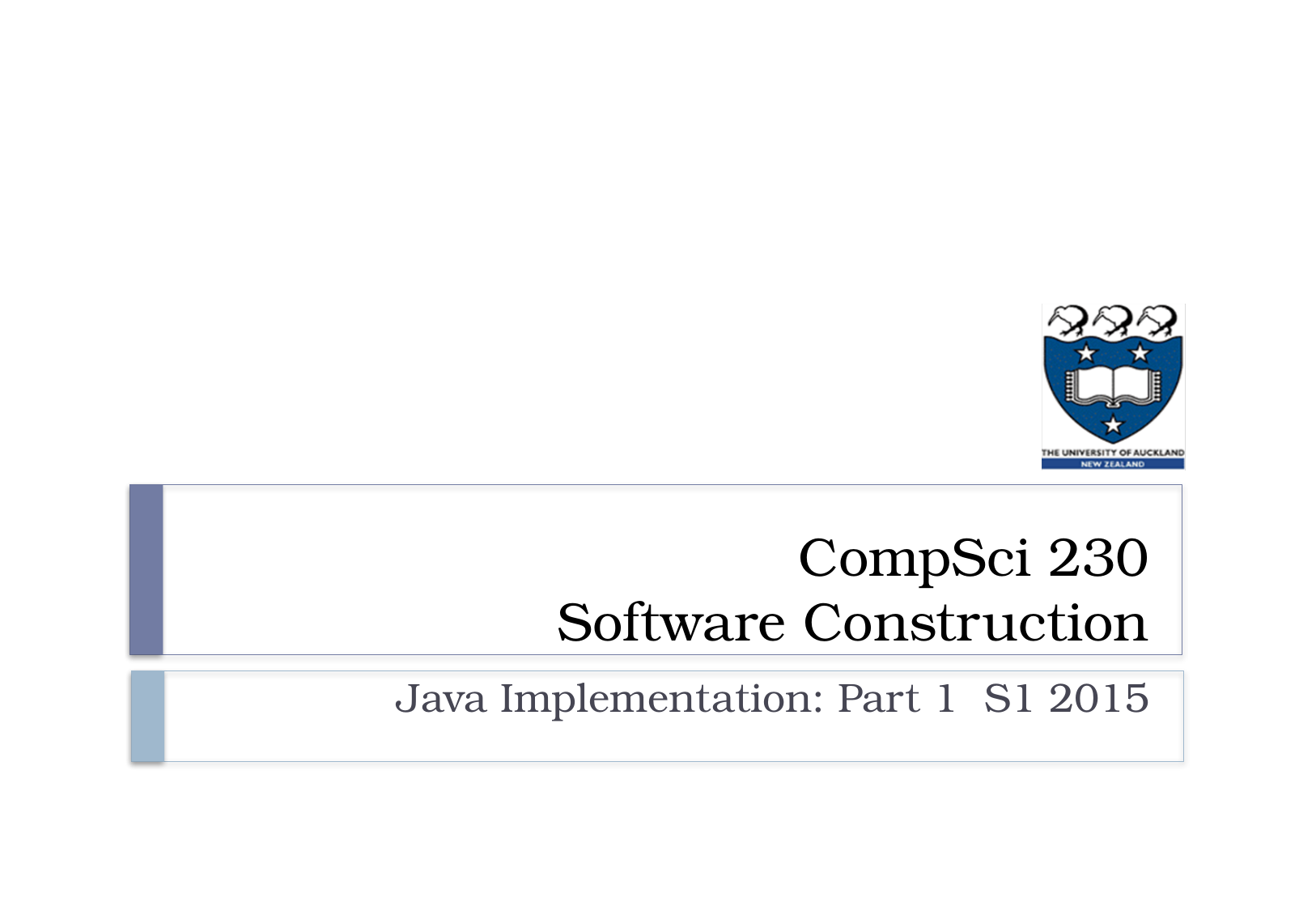

CompSci 230
Software Construction
Java Implementation: Part 1  S1 2015